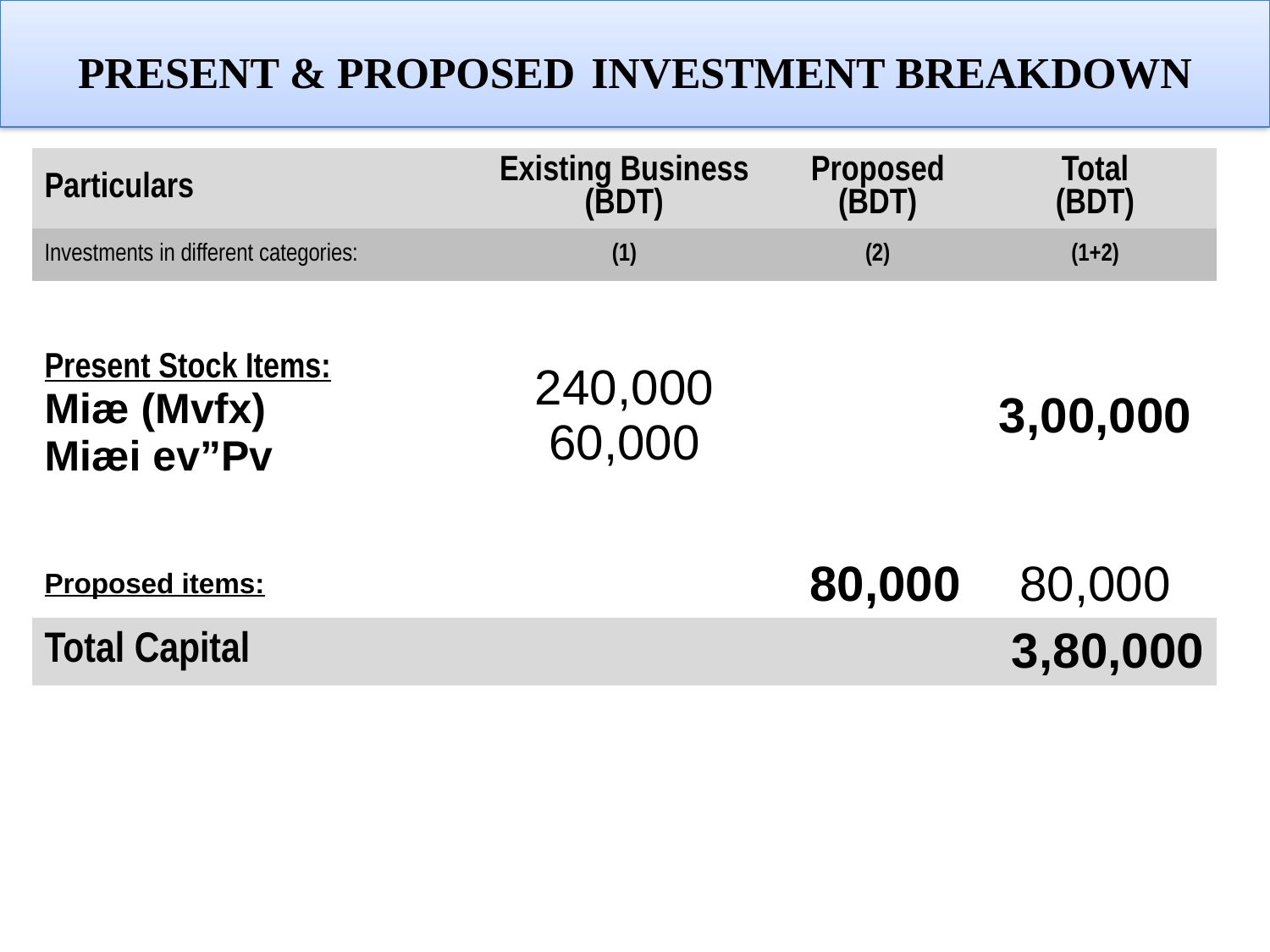

# Present & Proposed Investment Breakdown
| Particulars | Existing Business (BDT) | Proposed (BDT) | Total (BDT) |
| --- | --- | --- | --- |
| Investments in different categories: | (1) | (2) | (1+2) |
| Present Stock Items: Miæ (Mvfx) Miæi ev”Pv | 240,000 60,000 |  | 3,00,000 |
| Proposed items: |  | 80,000 | 80,000 |
| Total Capital |  |  | 3,80,000 |